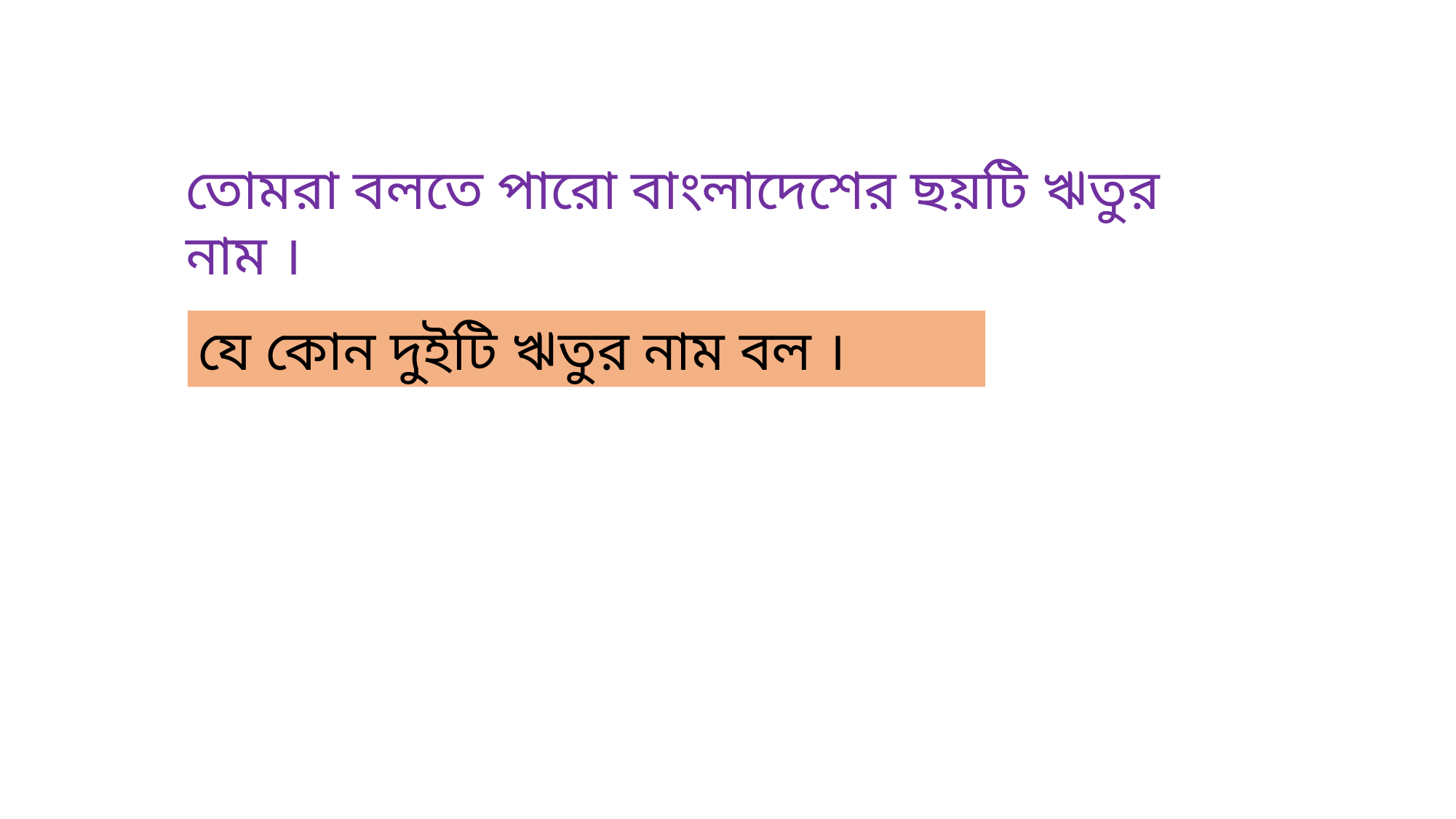

তোমরা বলতে পারো বাংলাদেশের ছয়টি ঋতুর নাম ।
যে কোন দুইটি ঋতুর নাম বল ।